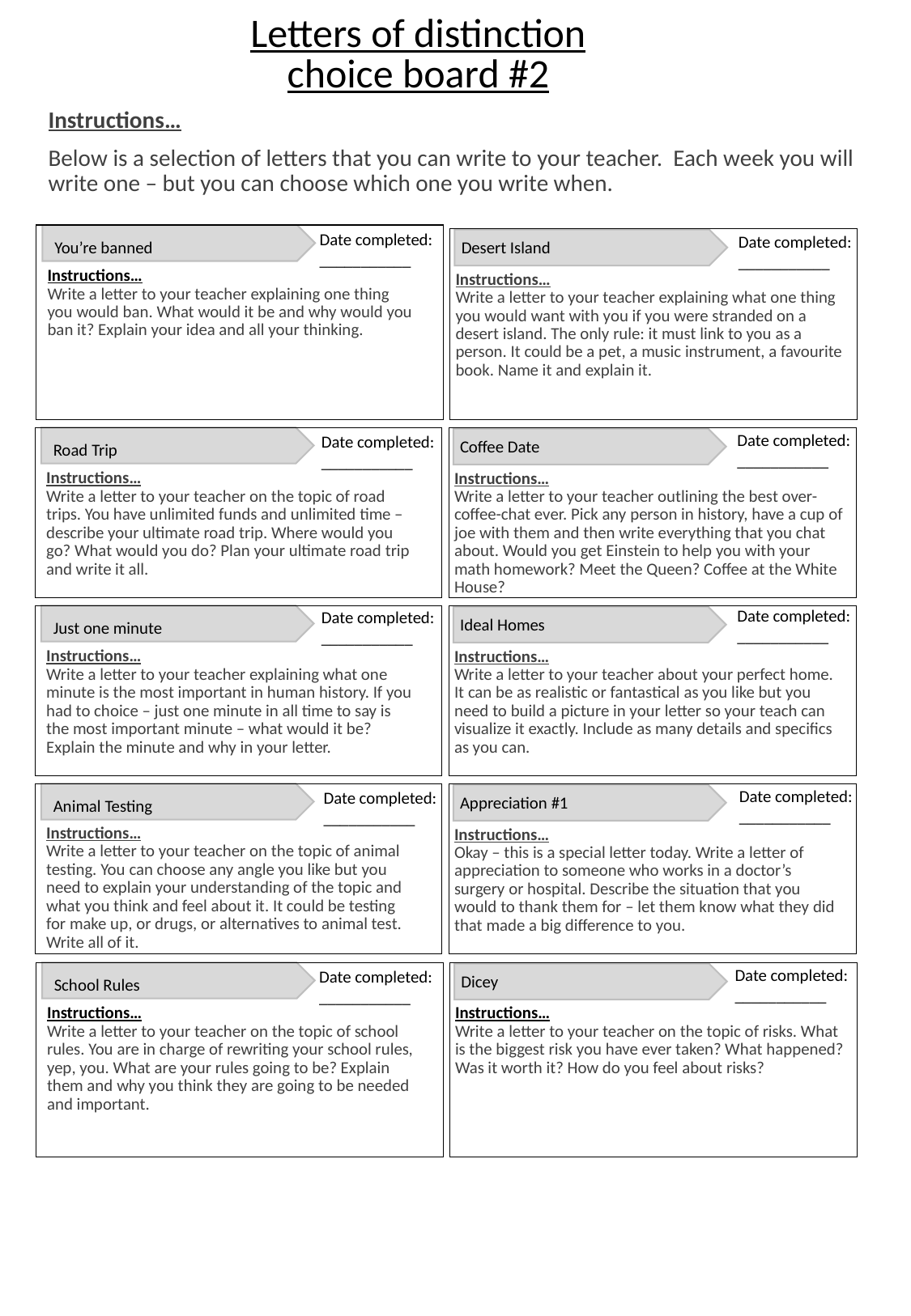

# Letters of distinction
choice board #2
Instructions…
Below is a selection of letters that you can write to your teacher.  Each week you will write one – but you can choose which one you write when.
Date completed:
___________

Date completed:
___________

You’re banned
Desert Island
Instructions…
Write a letter to your teacher explaining one thing you would ban. What would it be and why would you ban it? Explain your idea and all your thinking.
Instructions…
Write a letter to your teacher explaining what one thing you would want with you if you were stranded on a desert island. The only rule: it must link to you as a person. It could be a pet, a music instrument, a favourite book. Name it and explain it.
Date completed:
___________
Date completed:
___________

Coffee Date
Road Trip
Instructions…
Write a letter to your teacher on the topic of road trips. You have unlimited funds and unlimited time – describe your ultimate road trip. Where would you go? What would you do? Plan your ultimate road trip and write it all.
Instructions…
Write a letter to your teacher outlining the best over-coffee-chat ever. Pick any person in history, have a cup of joe with them and then write everything that you chat about. Would you get Einstein to help you with your math homework? Meet the Queen? Coffee at the White House?
Date completed:
___________
Date completed:
___________

Ideal Homes
Just one minute
Instructions…
Write a letter to your teacher explaining what one minute is the most important in human history. If you had to choice – just one minute in all time to say is the most important minute – what would it be? Explain the minute and why in your letter.
Instructions…
Write a letter to your teacher about your perfect home. It can be as realistic or fantastical as you like but you need to build a picture in your letter so your teach can visualize it exactly. Include as many details and specifics as you can.
Date completed:
___________
Date completed:
___________

Appreciation #1
Animal Testing
Instructions…
Write a letter to your teacher on the topic of animal testing. You can choose any angle you like but you need to explain your understanding of the topic and what you think and feel about it. It could be testing for make up, or drugs, or alternatives to animal test. Write all of it.
Instructions…
Okay – this is a special letter today. Write a letter of appreciation to someone who works in a doctor’s surgery or hospital. Describe the situation that you would to thank them for – let them know what they did that made a big difference to you.
Date completed:
___________
Date completed:
___________

Dicey
School Rules
Instructions…
Write a letter to your teacher on the topic of school rules. You are in charge of rewriting your school rules, yep, you. What are your rules going to be? Explain them and why you think they are going to be needed and important.

Instructions…
Write a letter to your teacher on the topic of risks. What is the biggest risk you have ever taken? What happened? Was it worth it? How do you feel about risks?